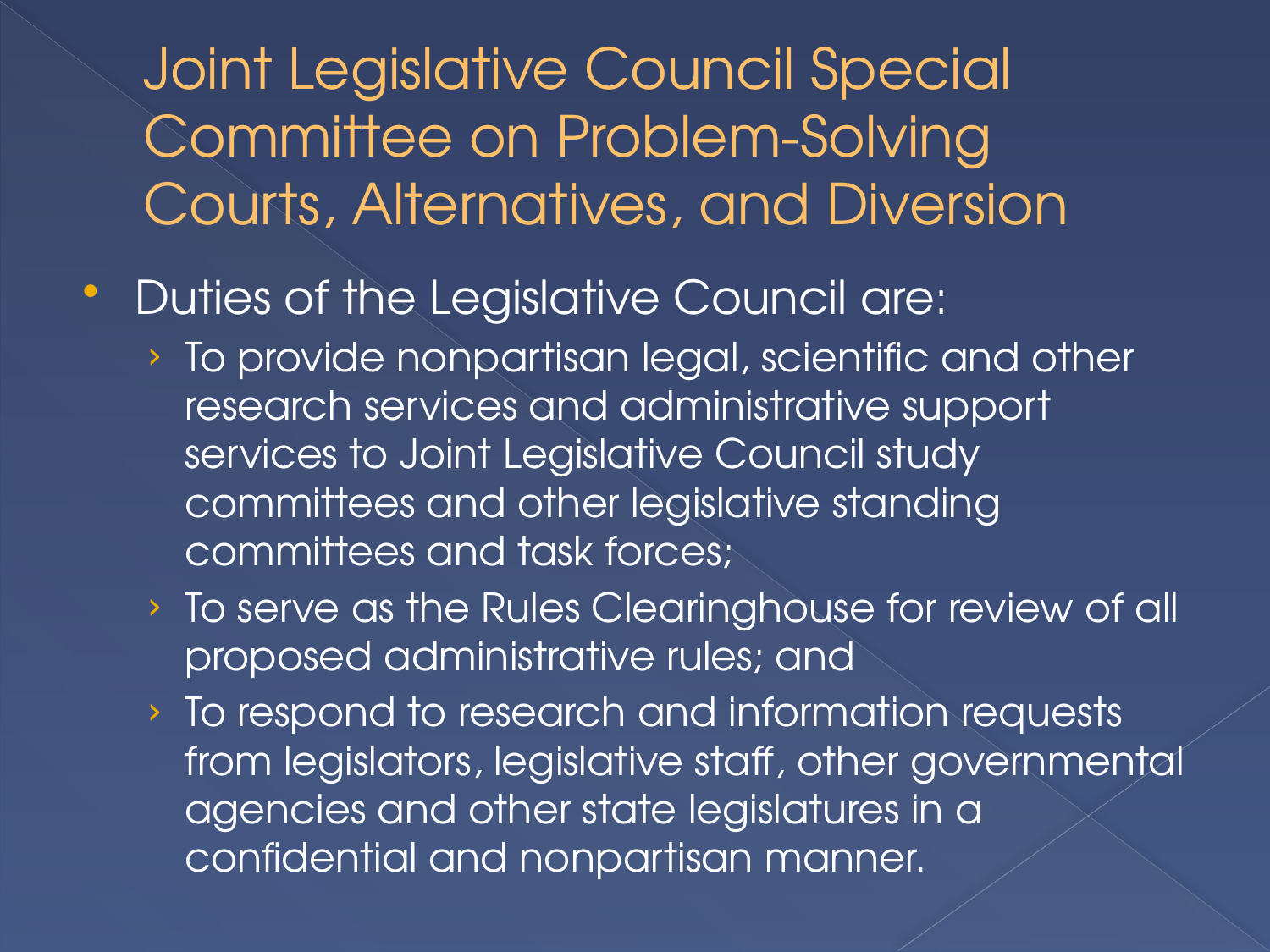

# Joint Legislative Council Special Committee on Problem-Solving Courts, Alternatives, and Diversion
Duties of the Legislative Council are:
To provide nonpartisan legal, scientific and other research services and administrative support services to Joint Legislative Council study committees and other legislative standing committees and task forces;
To serve as the Rules Clearinghouse for review of all proposed administrative rules; and
To respond to research and information requests from legislators, legislative staff, other governmental agencies and other state legislatures in a confidential and nonpartisan manner.